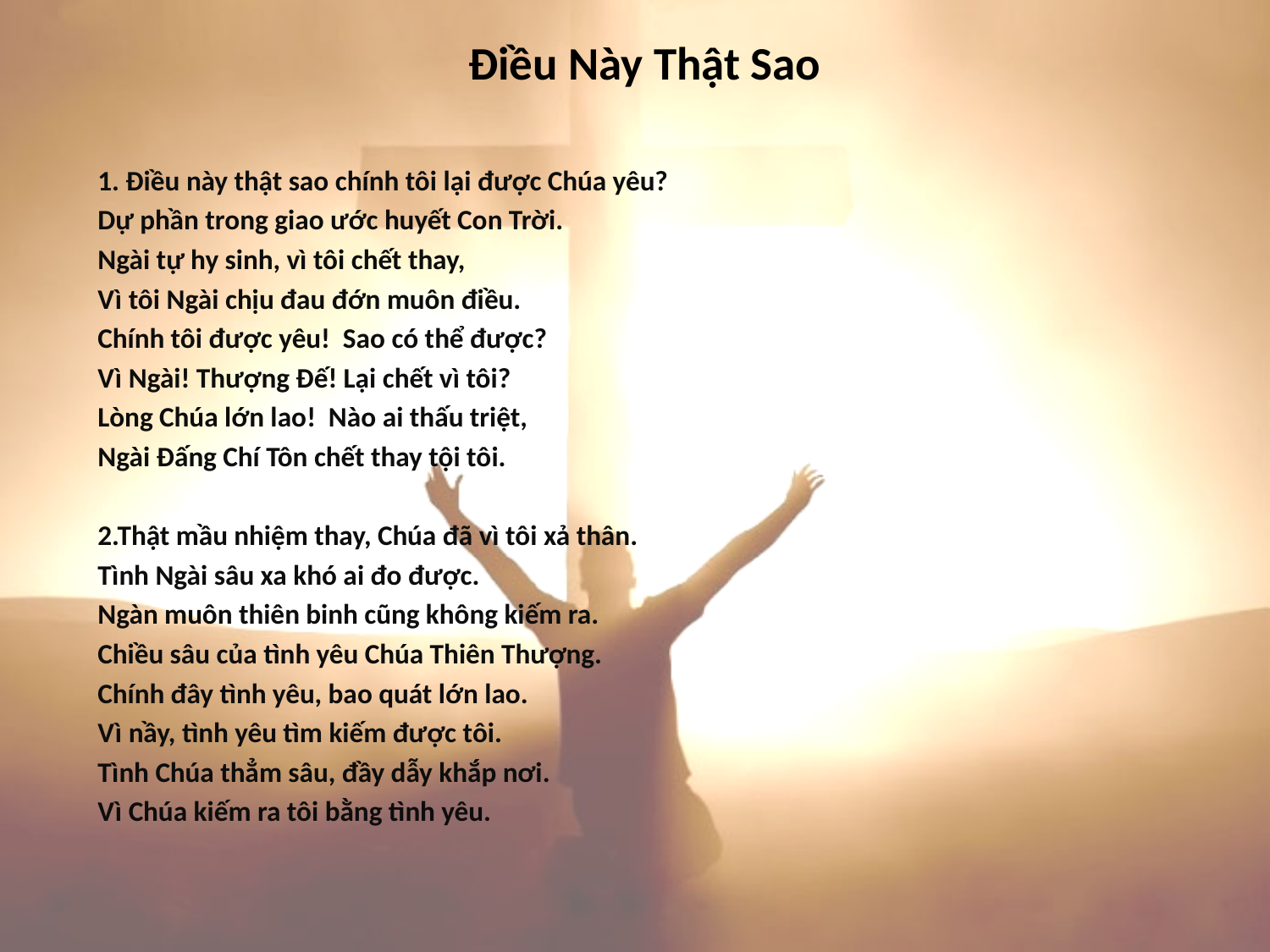

# Điều Này Thật Sao
1. Điều này thật sao chính tôi lại được Chúa yêu?
Dự phần trong giao ước huyết Con Trời.
Ngài tự hy sinh, vì tôi chết thay,
Vì tôi Ngài chịu đau đớn muôn điều.
Chính tôi được yêu!  Sao có thể được?
Vì Ngài! Thượng Đế! Lại chết vì tôi?
Lòng Chúa lớn lao!  Nào ai thấu triệt,
Ngài Đấng Chí Tôn chết thay tội tôi.

2.Thật mầu nhiệm thay, Chúa đã vì tôi xả thân.
Tình Ngài sâu xa khó ai đo được.
Ngàn muôn thiên binh cũng không kiếm ra.
Chiều sâu của tình yêu Chúa Thiên Thượng.
Chính đây tình yêu, bao quát lớn lao.
Vì nầy, tình yêu tìm kiếm được tôi.
Tình Chúa thẳm sâu, đầy dẫy khắp nơi.
Vì Chúa kiếm ra tôi bằng tình yêu.